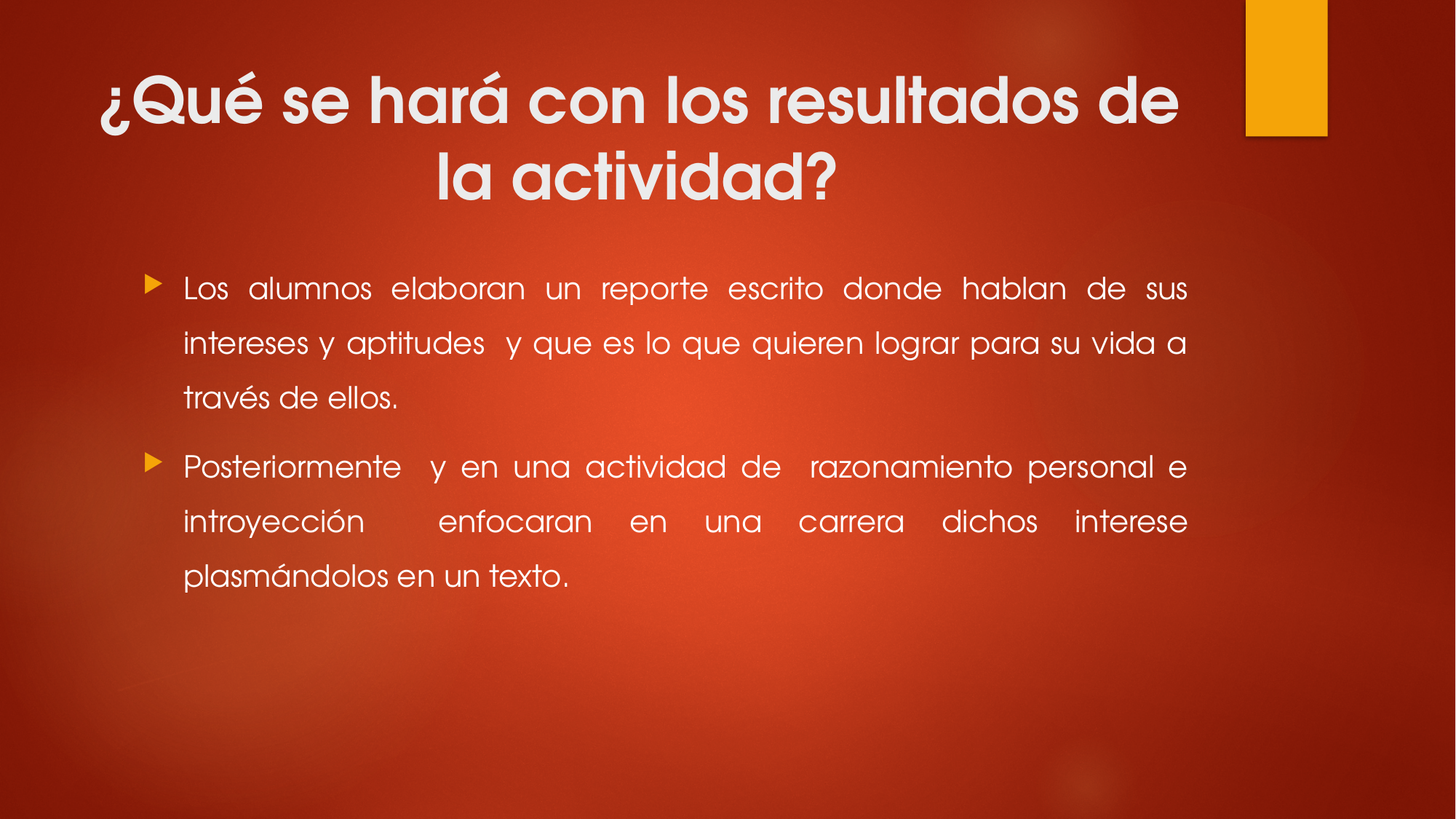

# ¿Qué se hará con los resultados de la actividad?
Los alumnos elaboran un reporte escrito donde hablan de sus intereses y aptitudes  y que es lo que quieren lograr para su vida a través de ellos.
Posteriormente  y en una actividad de  razonamiento personal e introyección  enfocaran en una carrera dichos interese plasmándolos en un texto.